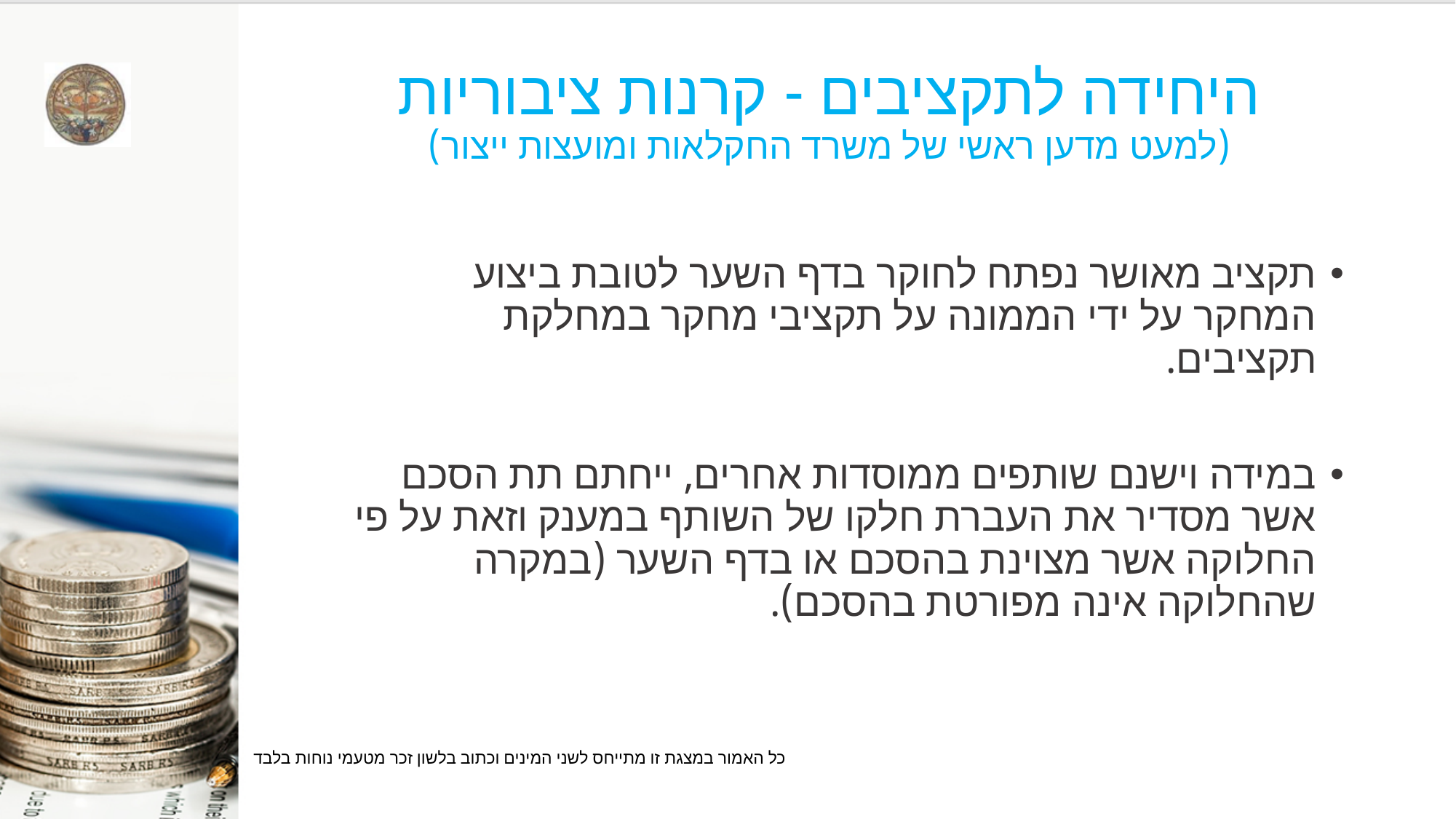

# היחידה לתקציבים - קרנות ציבוריות (למעט מדען ראשי של משרד החקלאות ומועצות ייצור)

תקציב מאושר נפתח לחוקר בדף השער לטובת ביצוע המחקר על ידי הממונה על תקציבי מחקר במחלקת תקציבים.

במידה וישנם שותפים ממוסדות אחרים, ייחתם תת הסכם אשר מסדיר את העברת חלקו של השותף במענק וזאת על פי החלוקה אשר מצוינת בהסכם או בדף השער (במקרה שהחלוקה אינה מפורטת בהסכם).
כל האמור במצגת זו מתייחס לשני המינים וכתוב בלשון זכר מטעמי נוחות בלבד